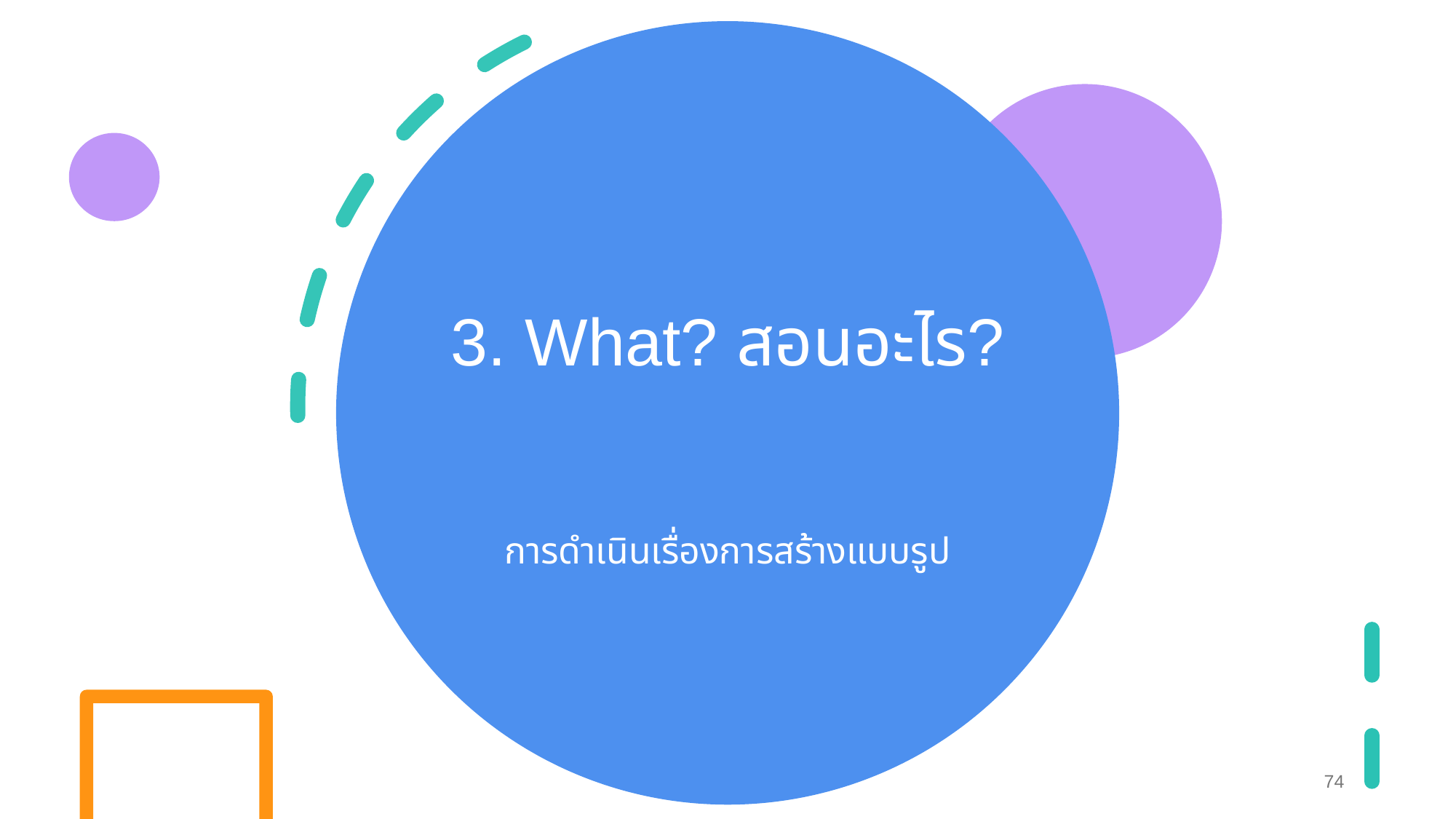

# 3. What? สอนอะไร?
การดำเนินเรื่องการสร้างแบบรูป

74